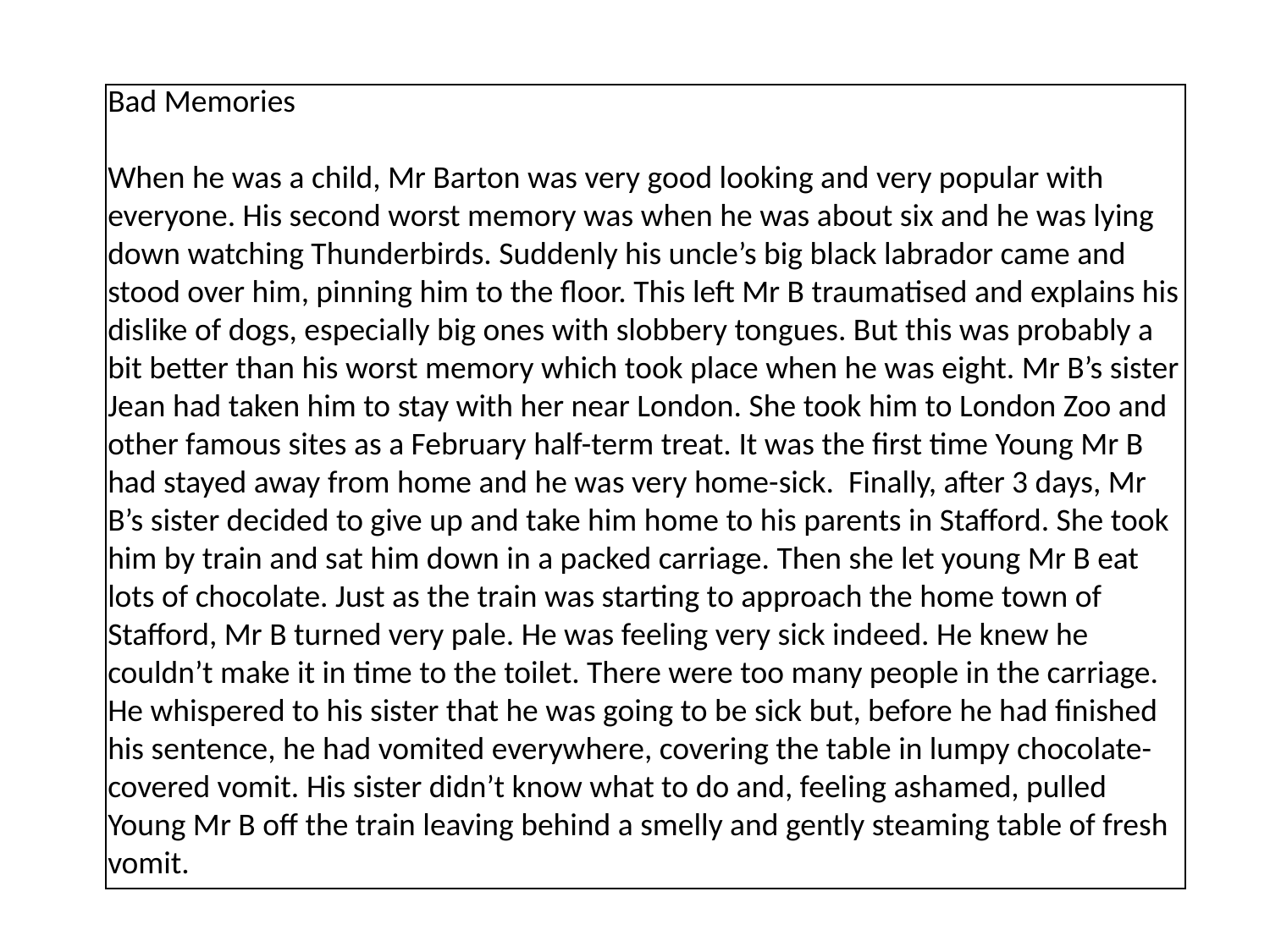

Bad Memories

When he was a child, Mr Barton was very good looking and very popular with everyone. His second worst memory was when he was about six and he was lying down watching Thunderbirds. Suddenly his uncle’s big black labrador came and stood over him, pinning him to the floor. This left Mr B traumatised and explains his dislike of dogs, especially big ones with slobbery tongues. But this was probably a bit better than his worst memory which took place when he was eight. Mr B’s sister Jean had taken him to stay with her near London. She took him to London Zoo and other famous sites as a February half-term treat. It was the first time Young Mr B had stayed away from home and he was very home-sick.  Finally, after 3 days, Mr B’s sister decided to give up and take him home to his parents in Stafford. She took him by train and sat him down in a packed carriage. Then she let young Mr B eat lots of chocolate. Just as the train was starting to approach the home town of Stafford, Mr B turned very pale. He was feeling very sick indeed. He knew he couldn’t make it in time to the toilet. There were too many people in the carriage. He whispered to his sister that he was going to be sick but, before he had finished his sentence, he had vomited everywhere, covering the table in lumpy chocolate-covered vomit. His sister didn’t know what to do and, feeling ashamed, pulled Young Mr B off the train leaving behind a smelly and gently steaming table of fresh vomit.